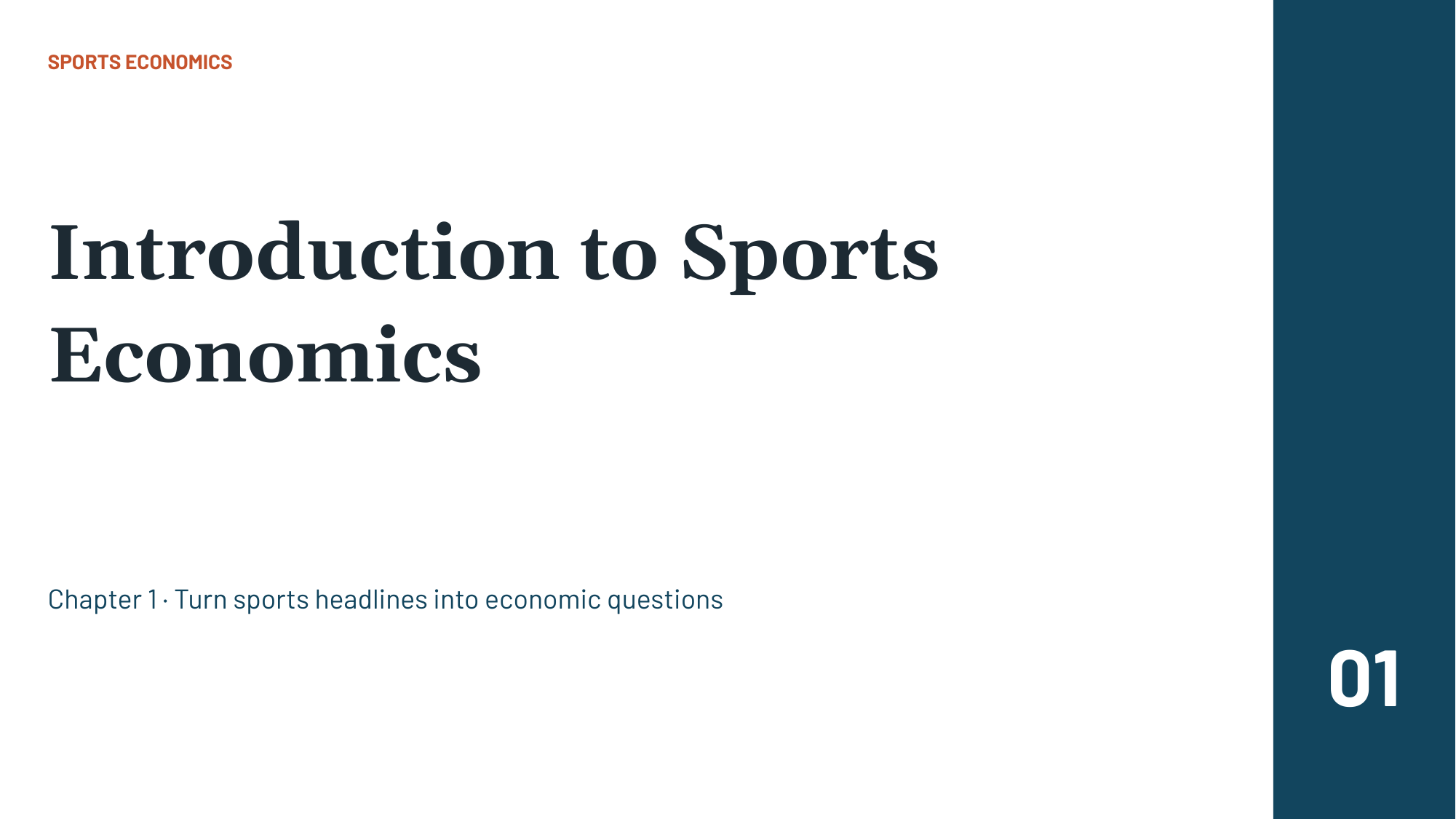

SPORTS ECONOMICS
Introduction to Sports Economics
Chapter 1 · Turn sports headlines into economic questions
01